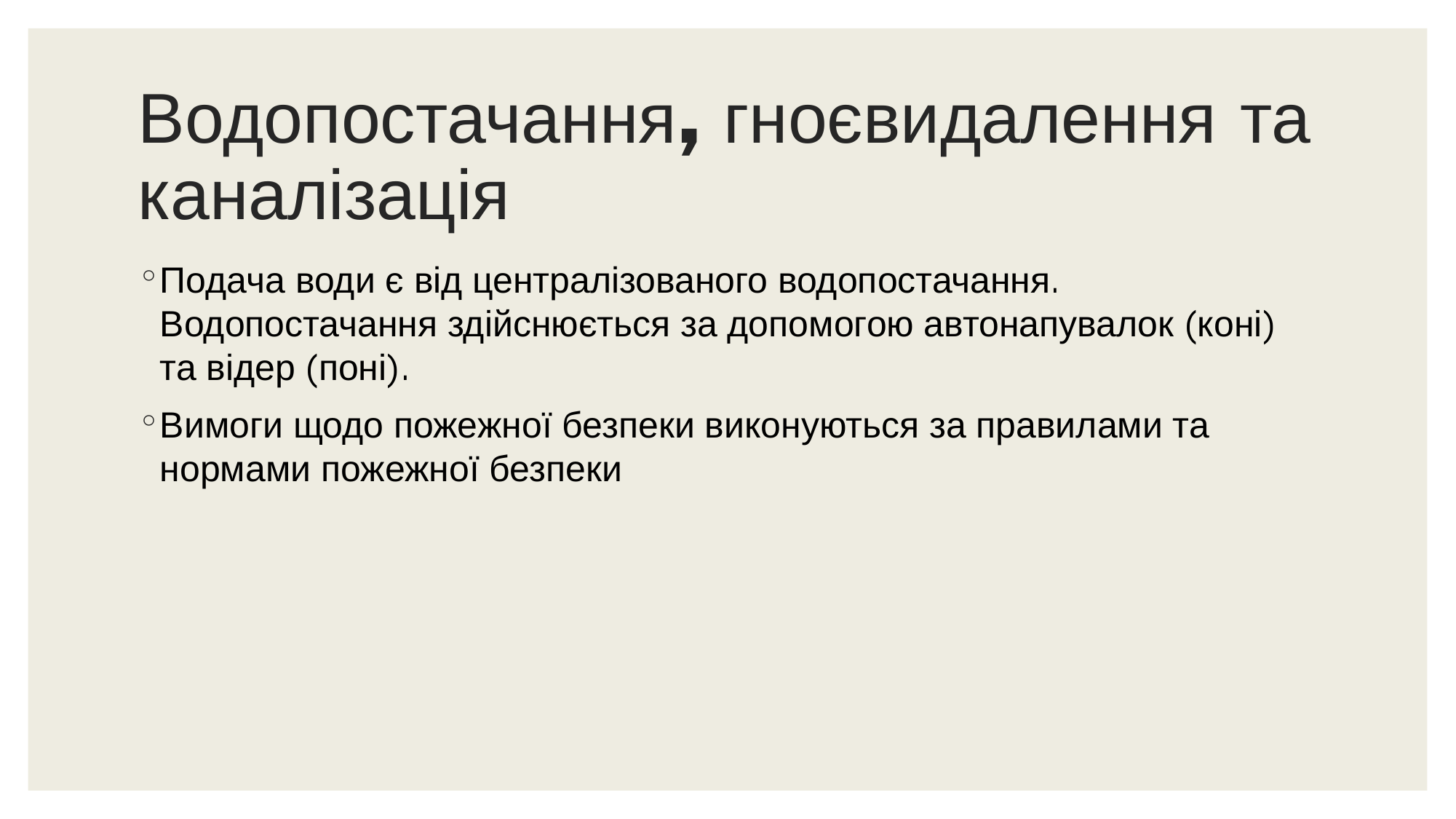

# Водопостачання, гноєвидалення та каналізація
Подача води є від централізованого водопостачання. Водопостачання здійснюється за допомогою автонапувалок (коні) та відер (поні).
Вимоги щодо пожежної безпеки виконуються за правилами та нормами пожежної безпеки